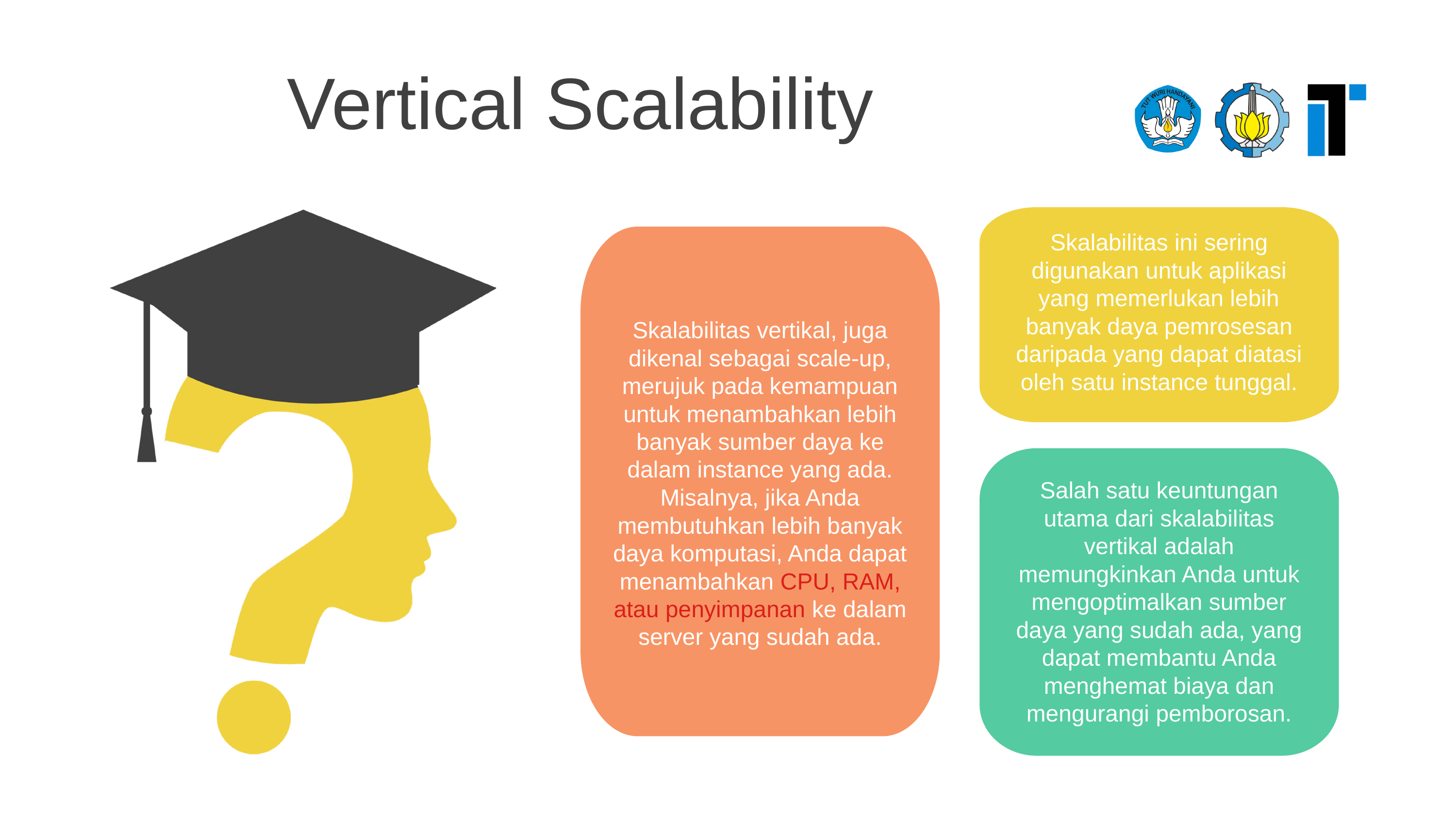

Vertical Scalability

Skalabilitas ini sering digunakan untuk aplikasi yang memerlukan lebih banyak daya pemrosesan daripada yang dapat diatasi oleh satu instance tunggal.

Skalabilitas vertikal, juga dikenal sebagai scale-up, merujuk pada kemampuan untuk menambahkan lebih banyak sumber daya ke dalam instance yang ada. Misalnya, jika Anda membutuhkan lebih banyak daya komputasi, Anda dapat menambahkan CPU, RAM, atau penyimpanan ke dalam server yang sudah ada.

Salah satu keuntungan utama dari skalabilitas vertikal adalah memungkinkan Anda untuk mengoptimalkan sumber daya yang sudah ada, yang dapat membantu Anda menghemat biaya dan mengurangi pemborosan.